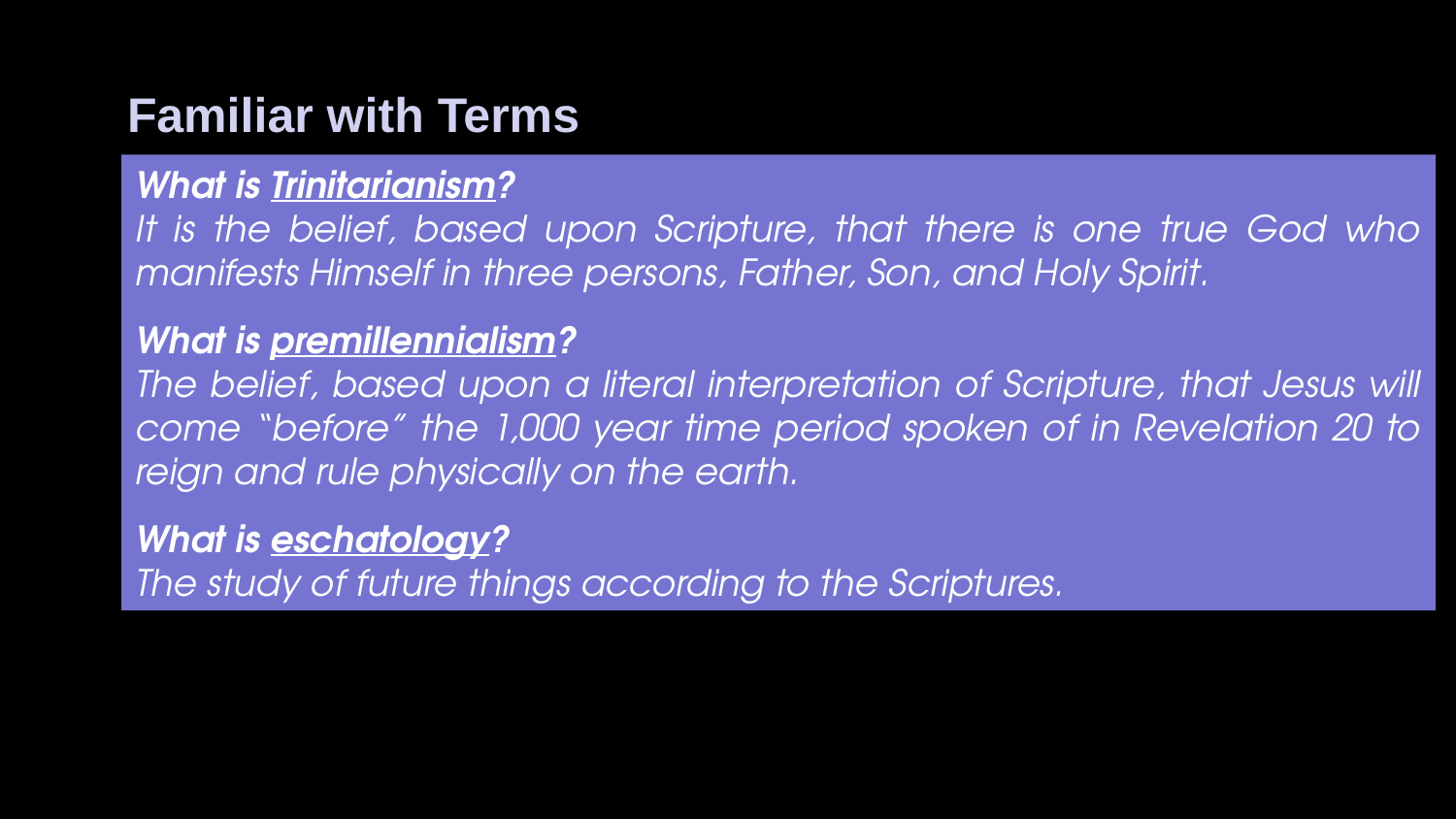

Familiar with Terms
What is Trinitarianism?
It is the belief, based upon Scripture, that there is one true God who manifests Himself in three persons, Father, Son, and Holy Spirit.

What is premillennialism?
The belief, based upon a literal interpretation of Scripture, that Jesus will come “before” the 1,000 year time period spoken of in Revelation 20 to reign and rule physically on the earth.

What is eschatology?
The study of future things according to the Scriptures.